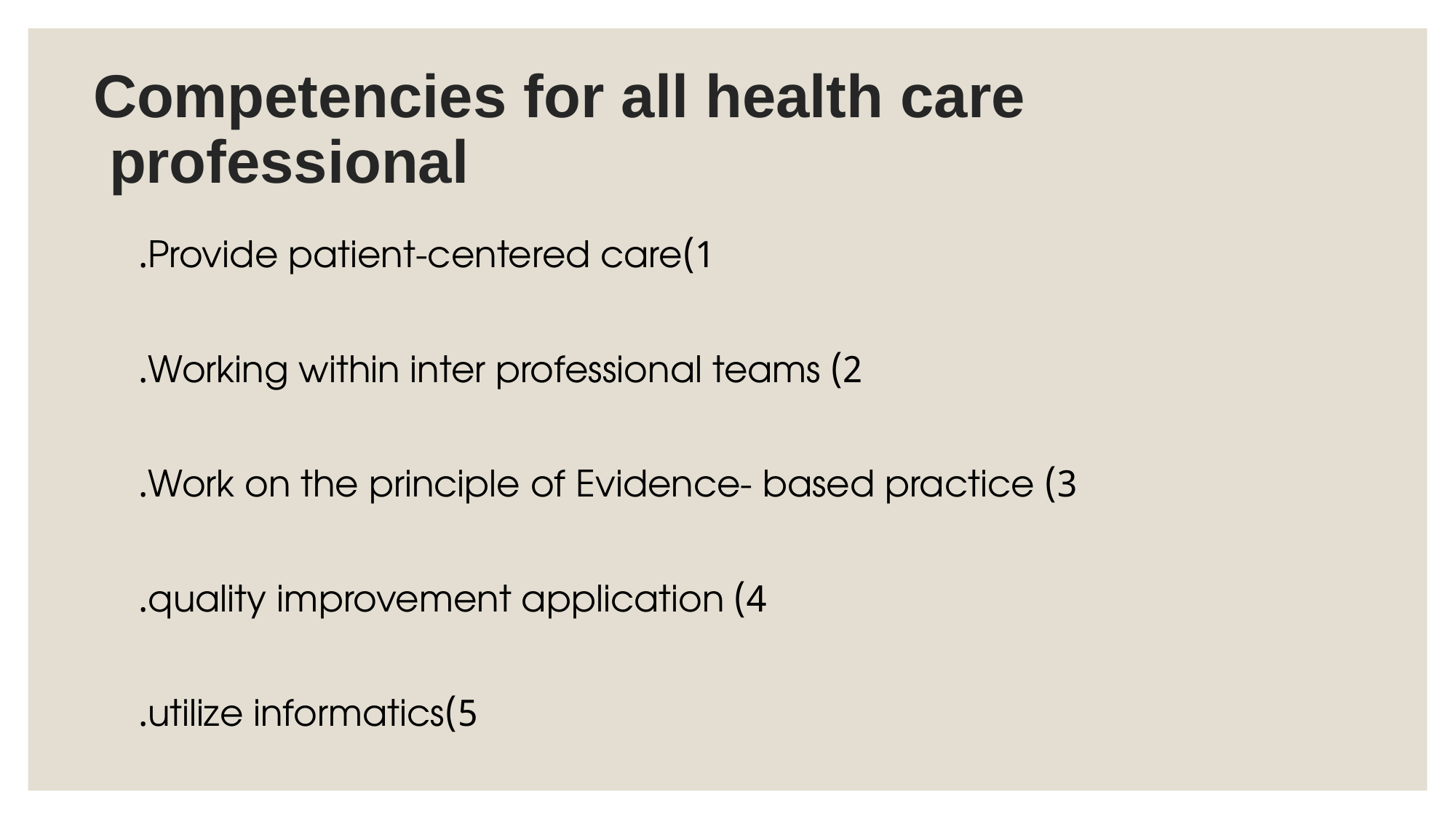

# Competencies for all health care professional
1)Provide patient-centered care.

2) Working within inter professional teams.

3) Work on the principle of Evidence- based practice.

4) quality improvement application.

5)utilize informatics.